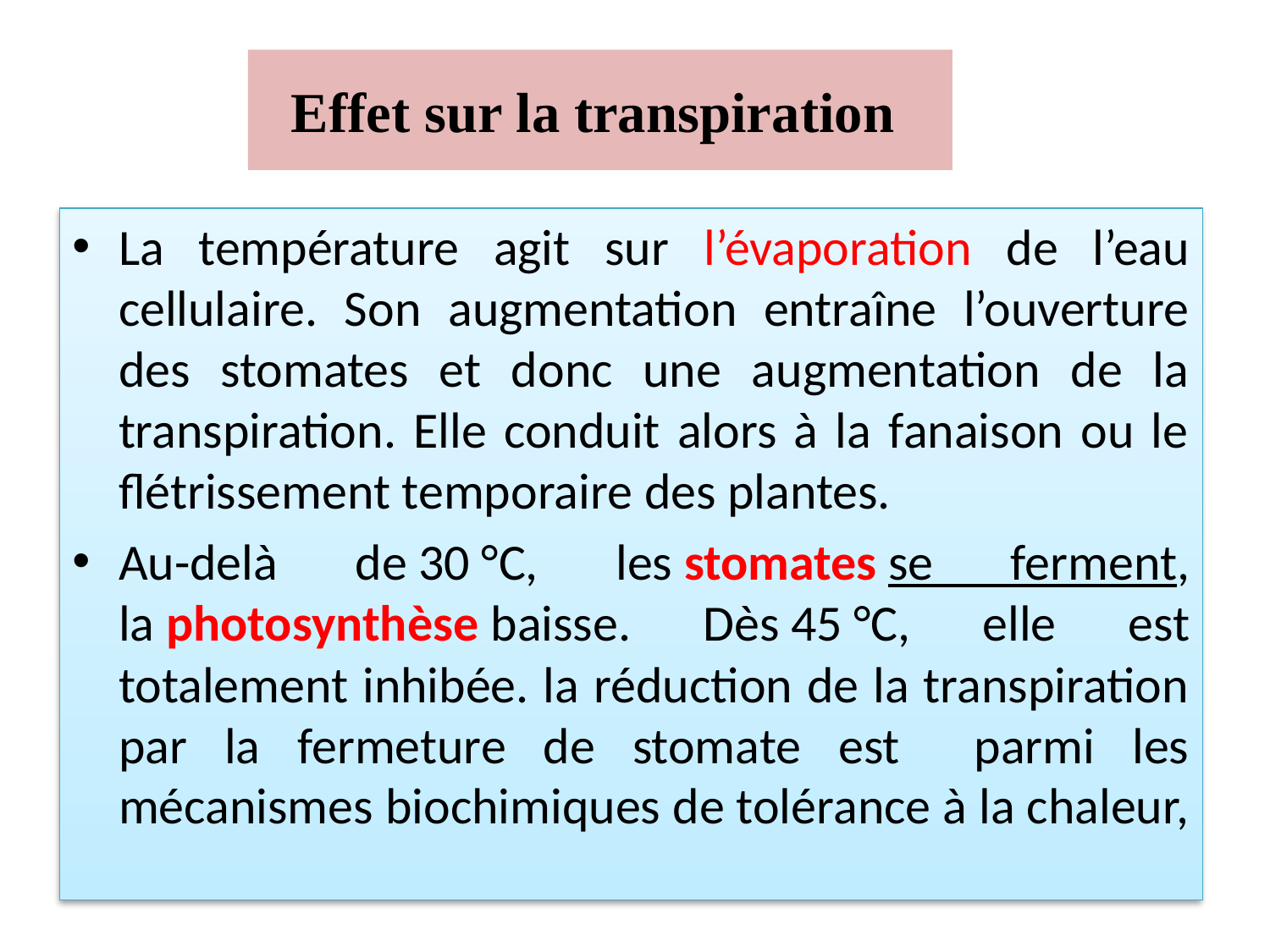

# Effet sur la transpiration
La température agit sur l’évaporation de l’eau cellulaire. Son augmentation entraîne l’ouverture des stomates et donc une augmentation de la transpiration. Elle conduit alors à la fanaison ou le flétrissement temporaire des plantes.
Au-delà de 30 °C, les stomates se ferment, la photosynthèse baisse. Dès 45 °C, elle est totalement inhibée. la réduction de la transpiration par la fermeture de stomate est  parmi les mécanismes biochimiques de tolérance à la chaleur,